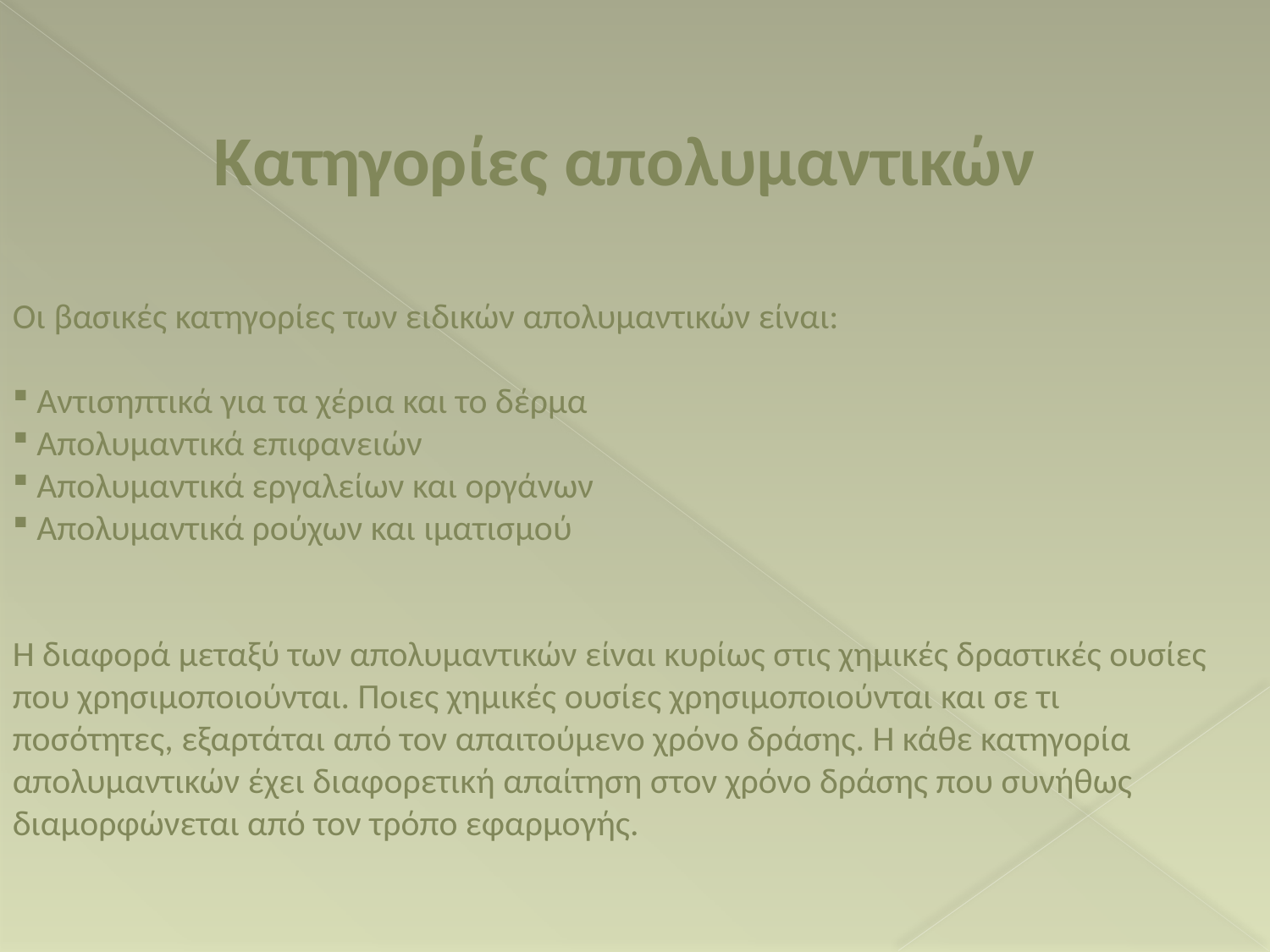

Κατηγορίες απολυμαντικών
Οι βασικές κατηγορίες των ειδικών απολυμαντικών είναι:

 Αντισηπτικά για τα χέρια και το δέρμα
 Απολυμαντικά επιφανειών
 Απολυμαντικά εργαλείων και οργάνων
 Απολυμαντικά ρούχων και ιματισμού
Η διαφορά μεταξύ των απολυμαντικών είναι κυρίως στις χημικές δραστικές ουσίες που χρησιμοποιούνται. Ποιες χημικές ουσίες χρησιμοποιούνται και σε τι ποσότητες, εξαρτάται από τον απαιτούμενο χρόνο δράσης. Η κάθε κατηγορία απολυμαντικών έχει διαφορετική απαίτηση στον χρόνο δράσης που συνήθως διαμορφώνεται από τον τρόπο εφαρμογής.